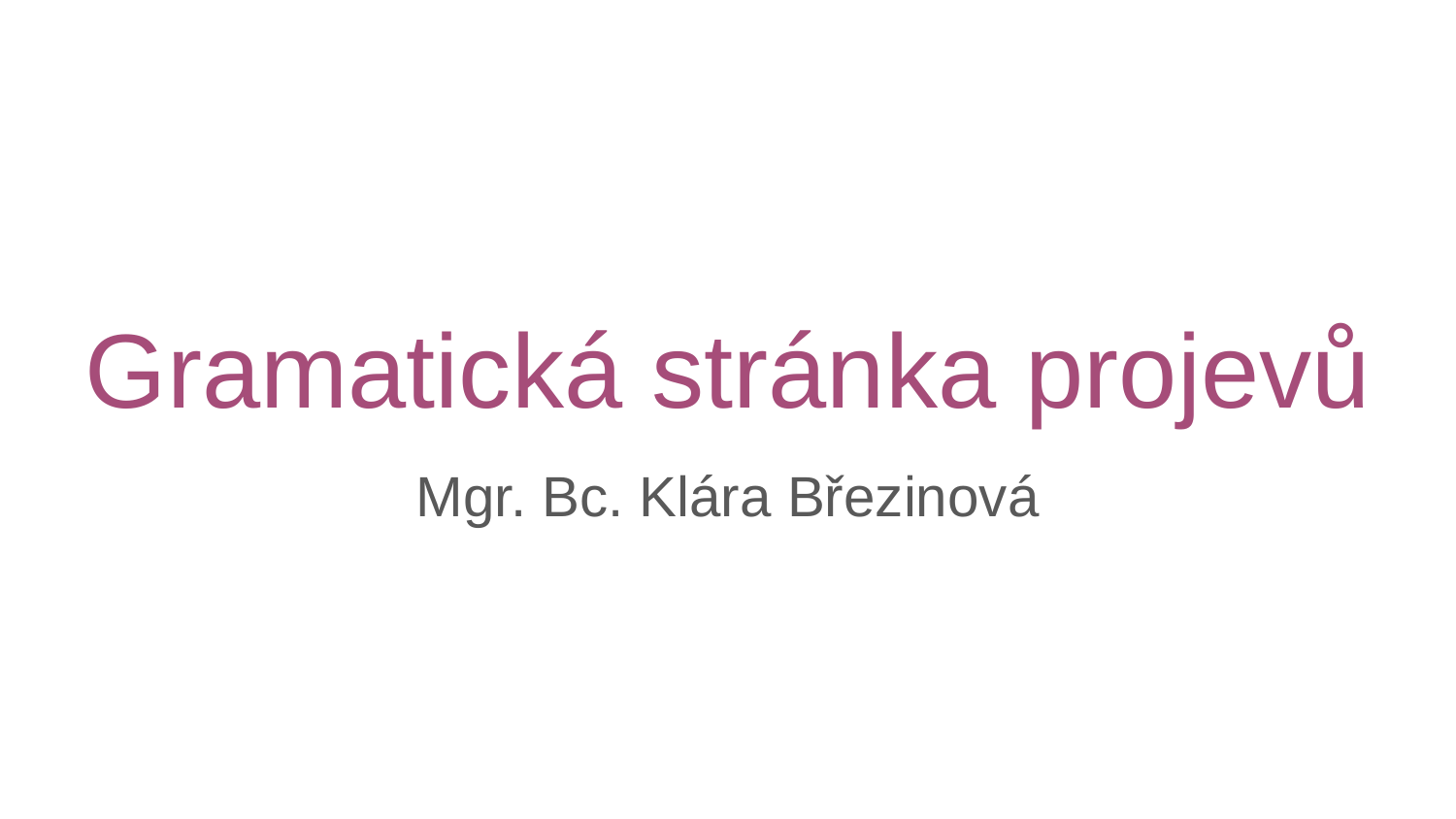

# Gramatická stránka projevů
Mgr. Bc. Klára Březinová